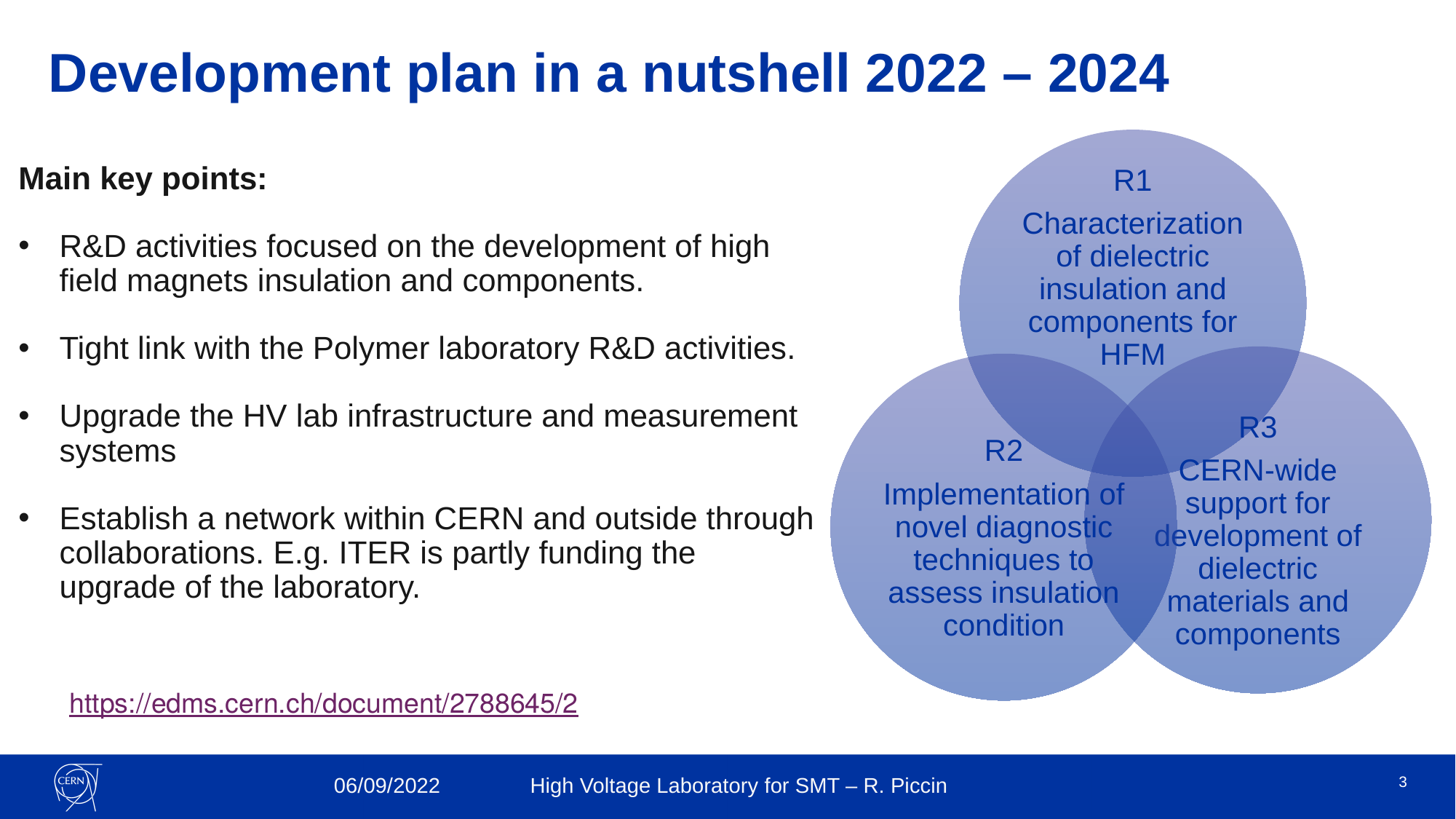

# Development plan in a nutshell 2022 – 2024
R1
Characterization of dielectric insulation and components for HFM
R3
CERN-wide support for development of dielectric materials and components
R2
Implementation of novel diagnostic techniques to assess insulation condition
Main key points:
R&D activities focused on the development of high field magnets insulation and components.
Tight link with the Polymer laboratory R&D activities.
Upgrade the HV lab infrastructure and measurement systems
Establish a network within CERN and outside through collaborations. E.g. ITER is partly funding the upgrade of the laboratory.
| https://edms.cern.ch/document/2788645/2 |
| --- |
3
06/09/2022
High Voltage Laboratory for SMT – R. Piccin